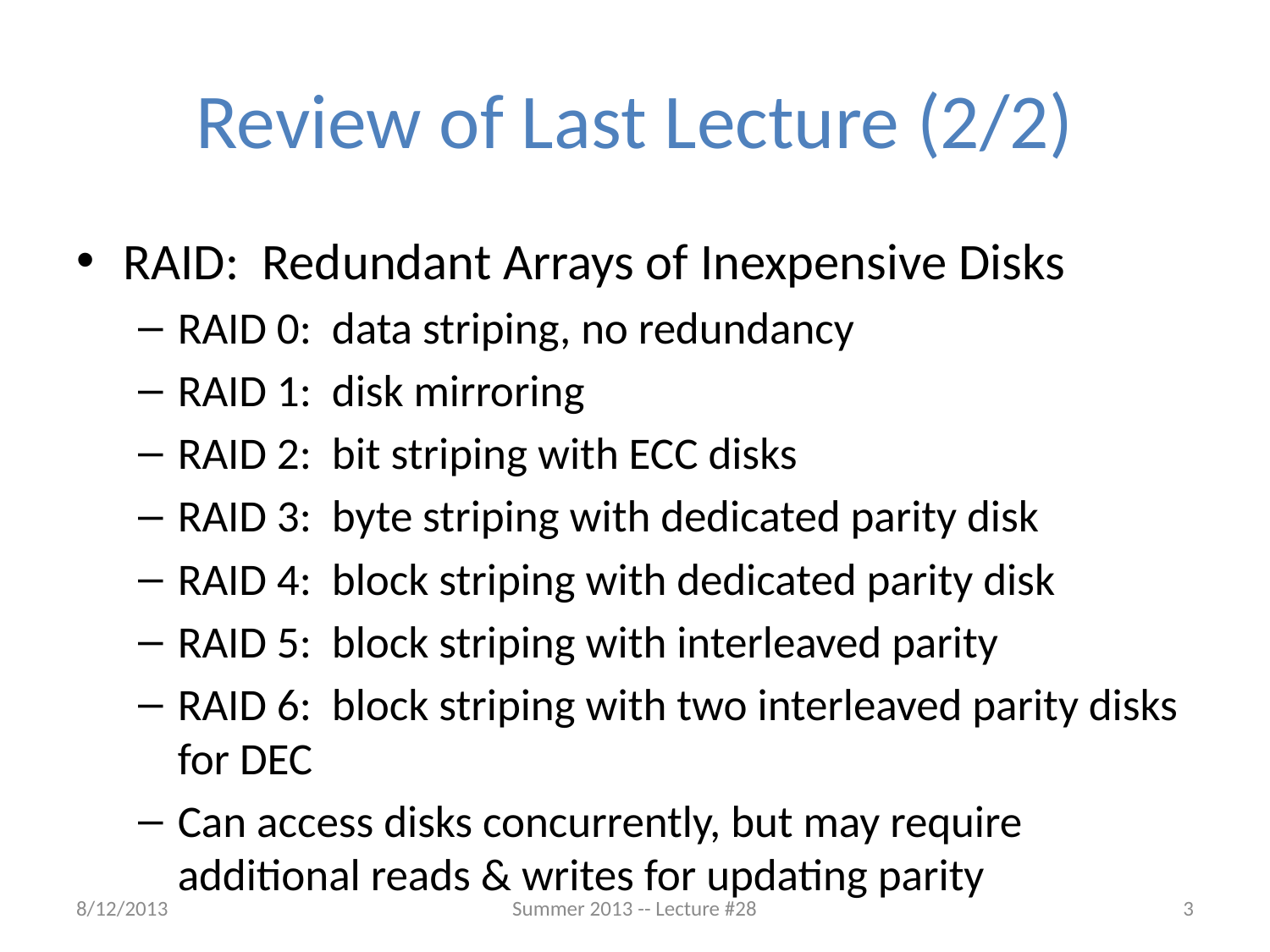

# Review of Last Lecture (2/2)
RAID:  Redundant Arrays of Inexpensive Disks
RAID 0:  data striping, no redundancy
RAID 1:  disk mirroring
RAID 2:  bit striping with ECC disks
RAID 3:  byte striping with dedicated parity disk
RAID 4:  block striping with dedicated parity disk
RAID 5:  block striping with interleaved parity
RAID 6:  block striping with two interleaved parity disks for DEC
Can access disks concurrently, but may require additional reads & writes for updating parity

8/12/2013
Summer 2013 -- Lecture #28
3